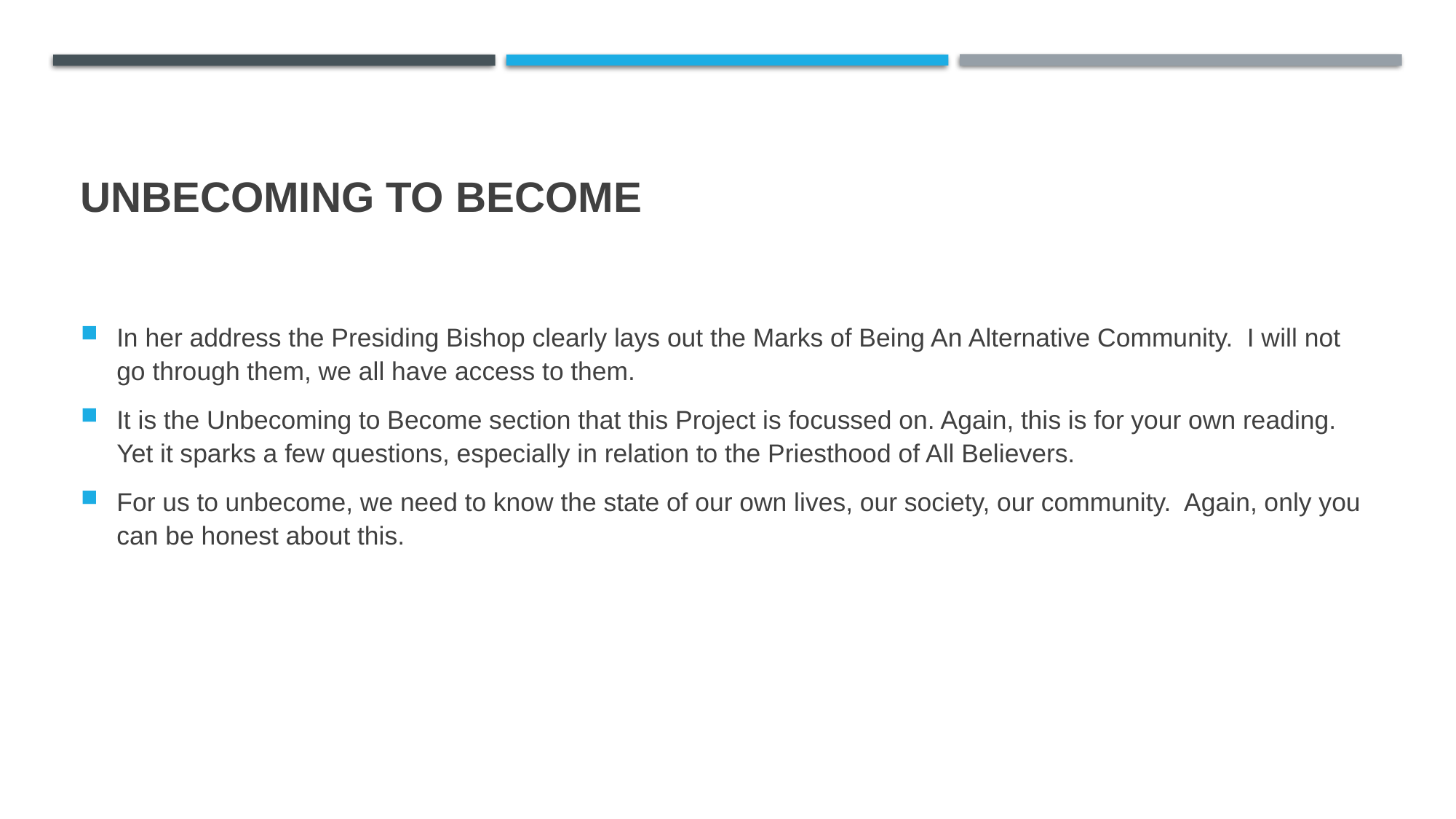

# Unbecoming to Become
In her address the Presiding Bishop clearly lays out the Marks of Being An Alternative Community.  I will not go through them, we all have access to them.
It is the Unbecoming to Become section that this Project is focussed on. Again, this is for your own reading.  Yet it sparks a few questions, especially in relation to the Priesthood of All Believers.
For us to unbecome, we need to know the state of our own lives, our society, our community.  Again, only you can be honest about this.